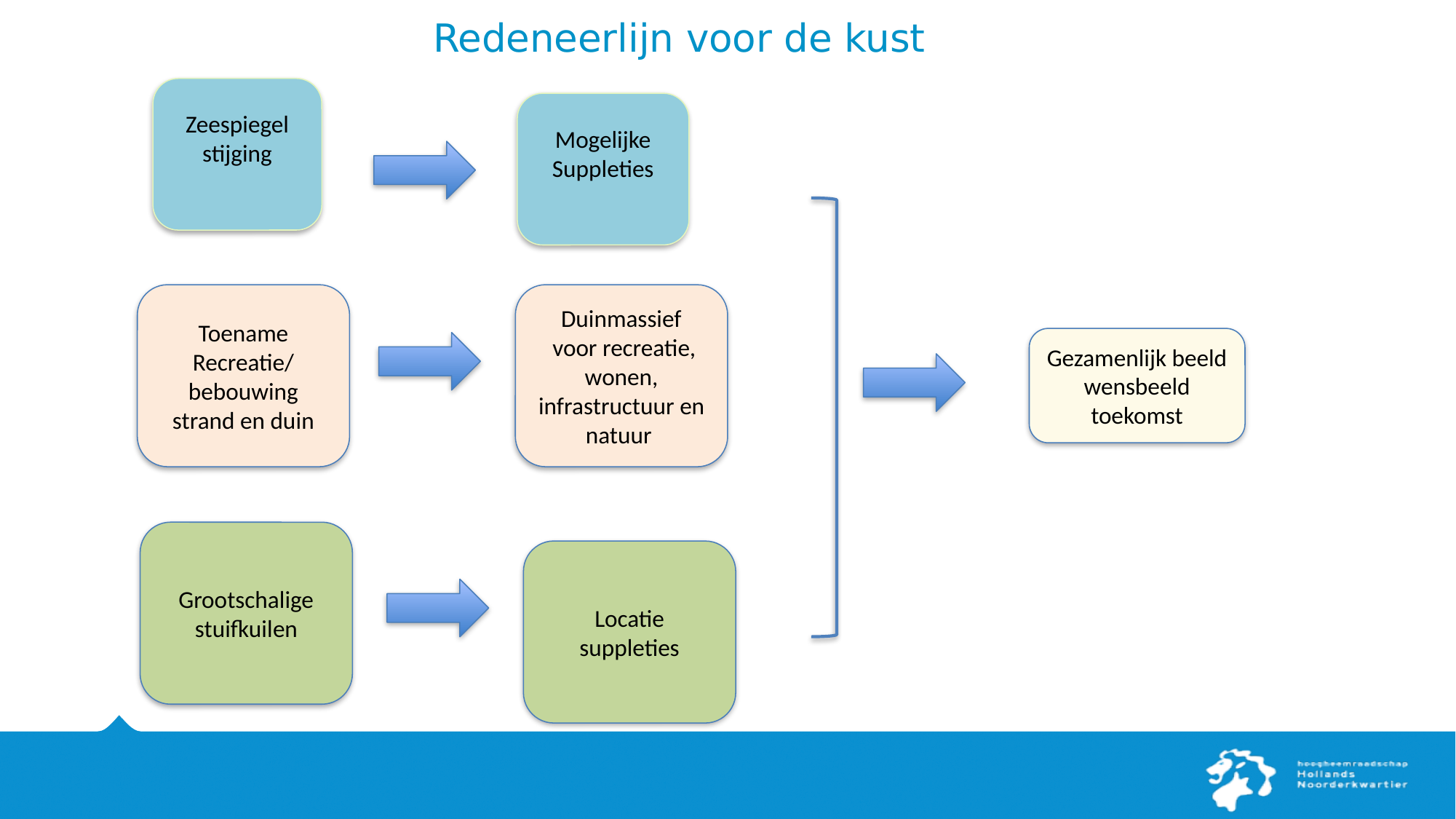

# Redeneerlijn voor de kust
Zeespiegel stijging

Mogelijke Suppleties

Toename Recreatie/ bebouwing strand en duin
Duinmassief
 voor recreatie, wonen, infrastructuur en natuur
Gezamenlijk beeld wensbeeld toekomst

Grootschalige stuifkuilen
Locatie suppleties